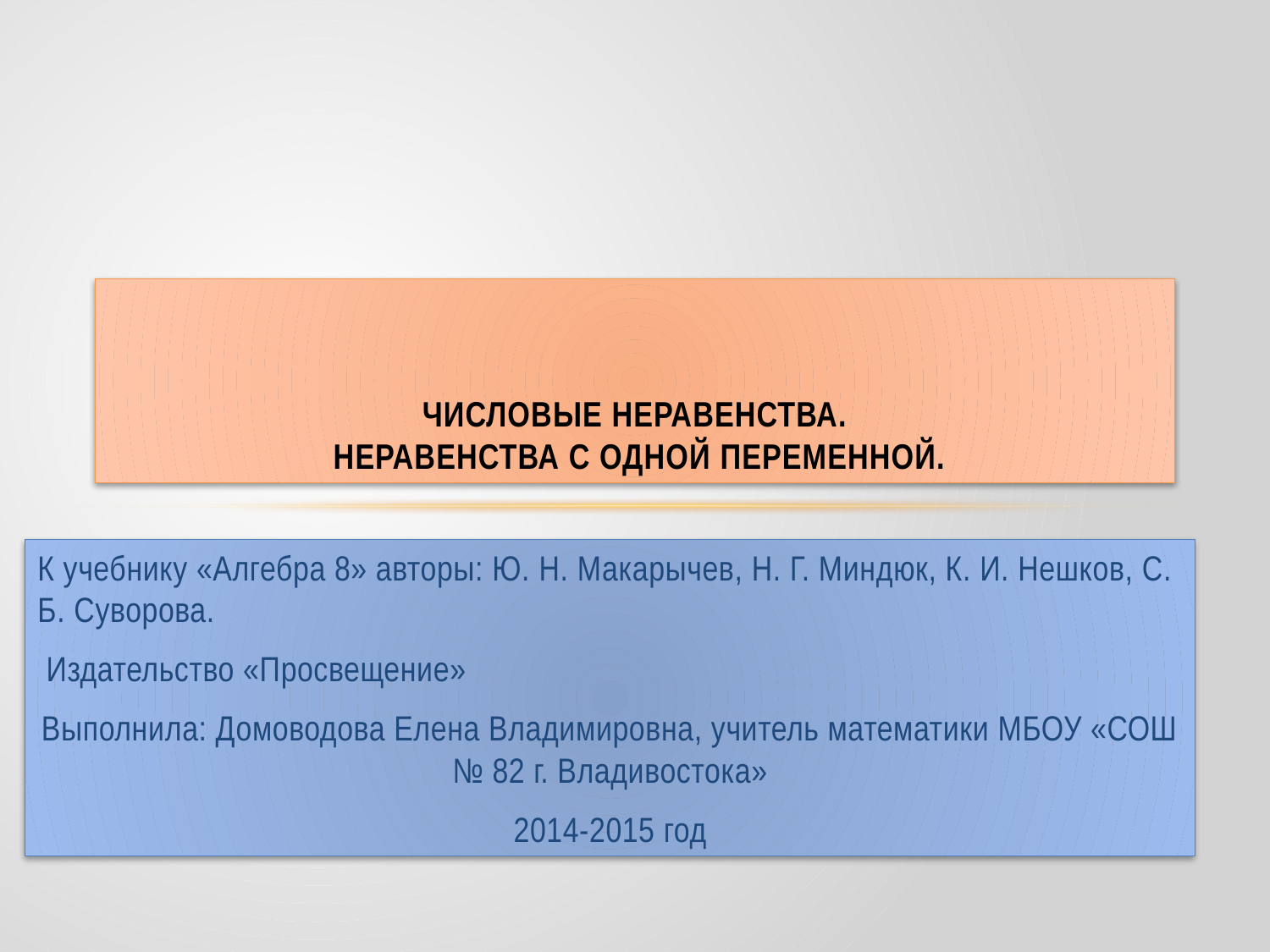

# Числовые неравенства. Неравенства с одной переменной.
К учебнику «Алгебра 8» авторы: Ю. Н. Макарычев, Н. Г. Миндюк, К. И. Нешков, С. Б. Суворова.
 Издательство «Просвещение»
Выполнила: Домоводова Елена Владимировна, учитель математики МБОУ «СОШ № 82 г. Владивостока»
2014-2015 год